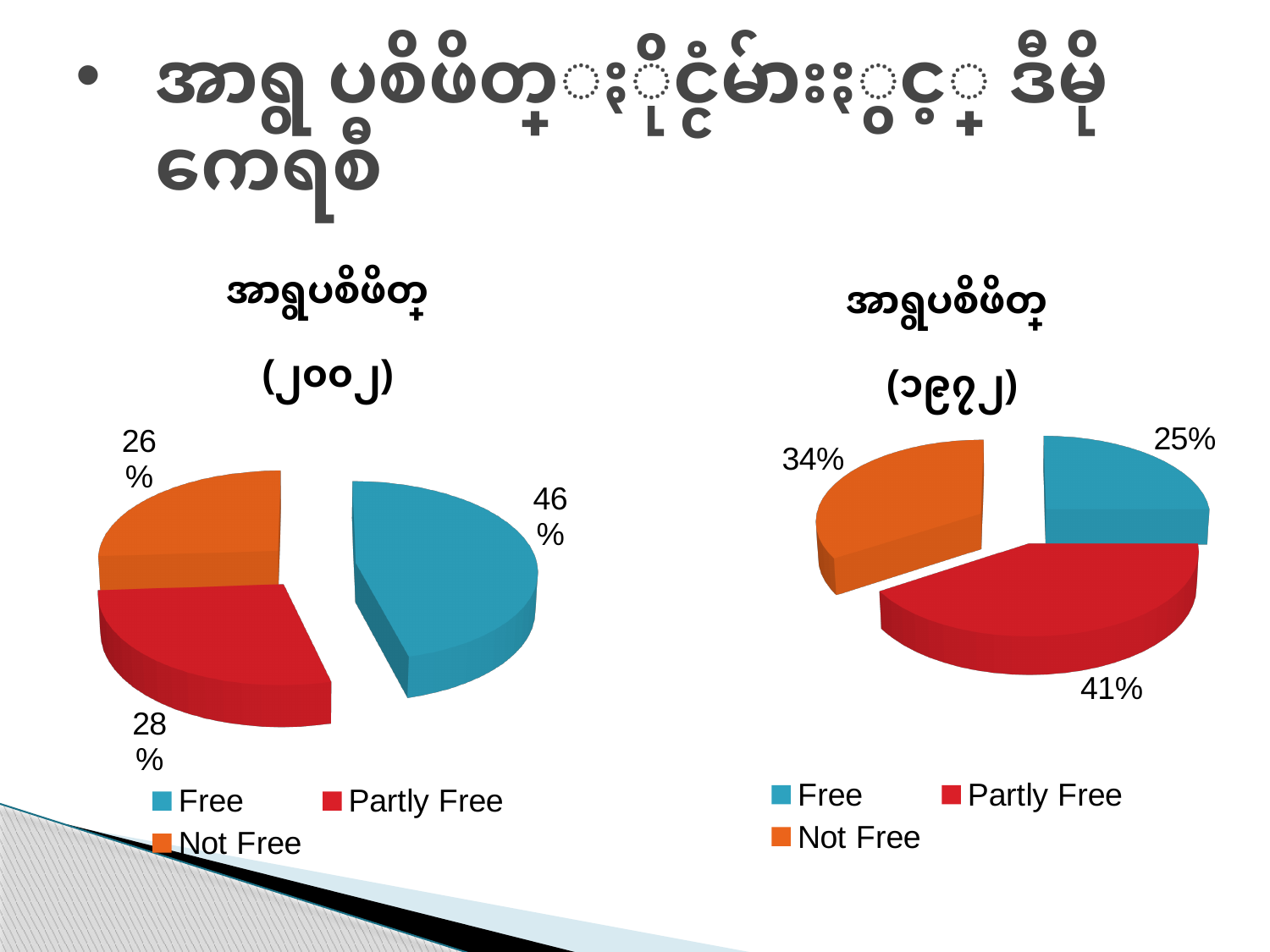

# အာရွ ပစိဖိတ္ႏိုင္ငံမ်ားႏွင့္ ဒီမိုကေရစီ

[unsupported chart]

[unsupported chart]